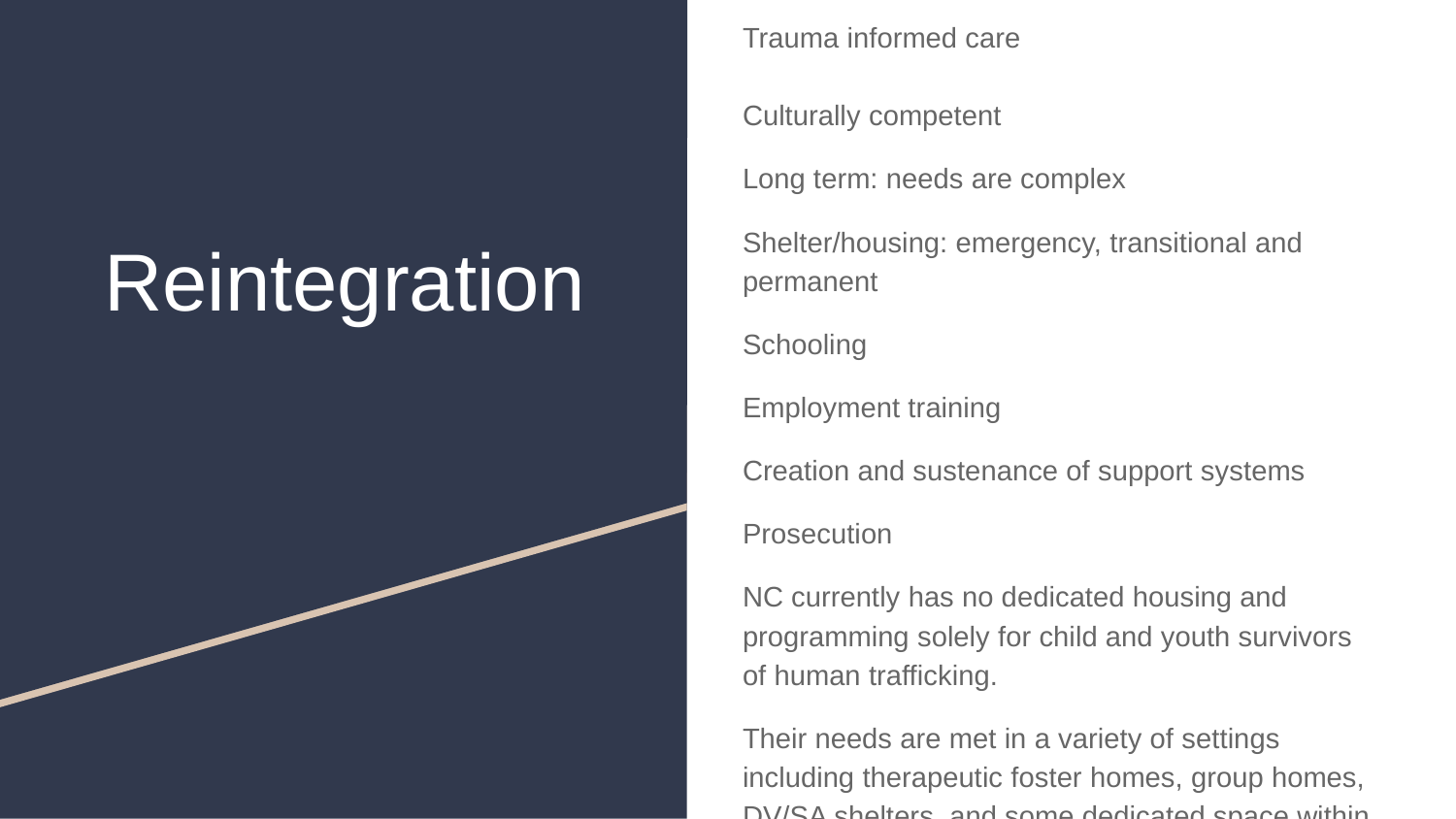

Trauma informed care

Culturally competent
Long term: needs are complex
Shelter/housing: emergency, transitional and permanent
Schooling
Employment training
Creation and sustenance of support systems
Prosecution
NC currently has no dedicated housing and programming solely for child and youth survivors of human trafficking.
Their needs are met in a variety of settings including therapeutic foster homes, group homes, DV/SA shelters, and some dedicated space within other agencies.
# Reintegration